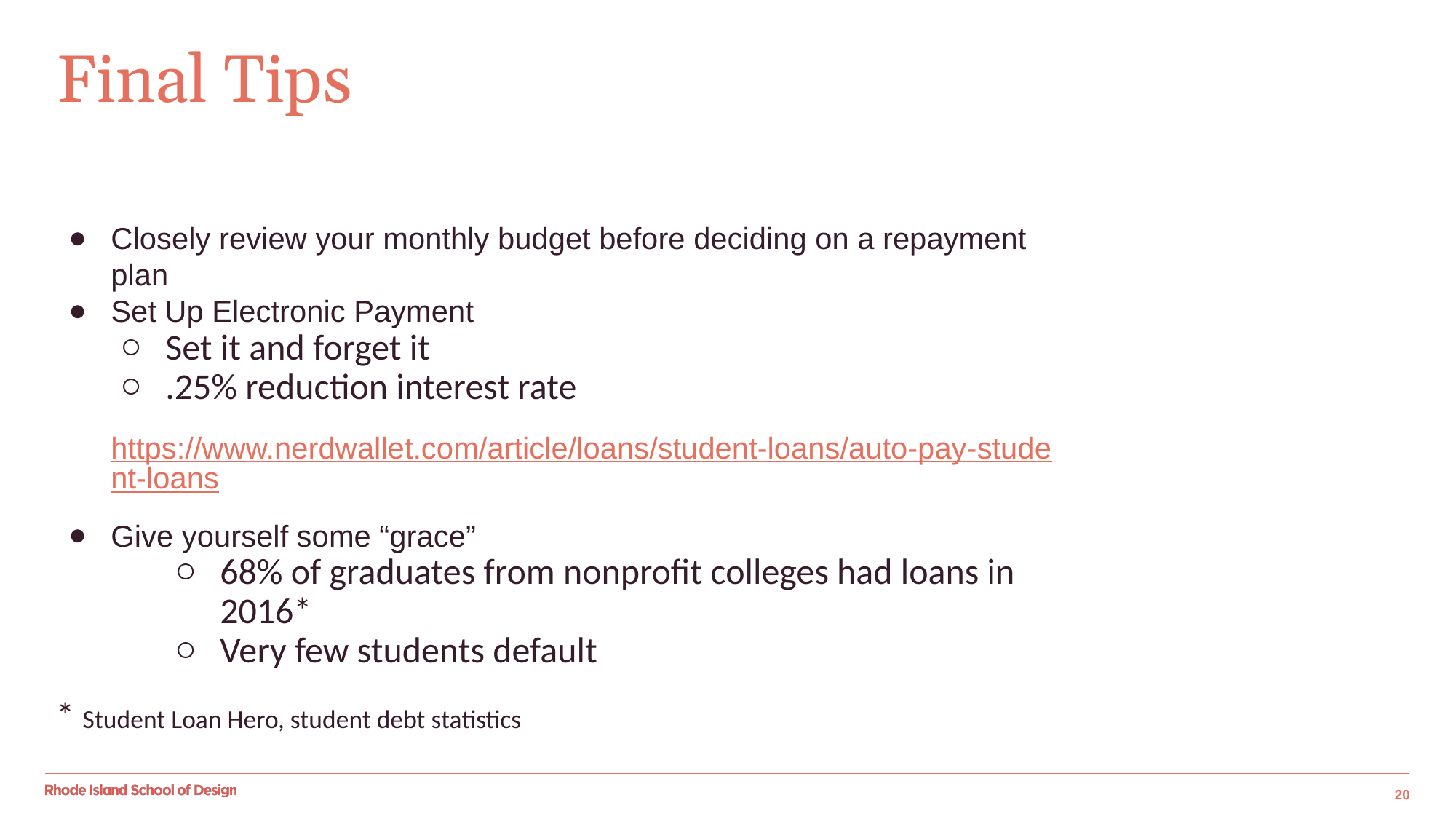

# Final Tips

Closely review your monthly budget before deciding on a repayment plan
Set Up Electronic Payment
Set it and forget it
.25% reduction interest rate
https://www.nerdwallet.com/article/loans/student-loans/auto-pay-student-loans
Give yourself some “grace”
68% of graduates from nonprofit colleges had loans in 2016*
Very few students default
* Student Loan Hero, student debt statistics